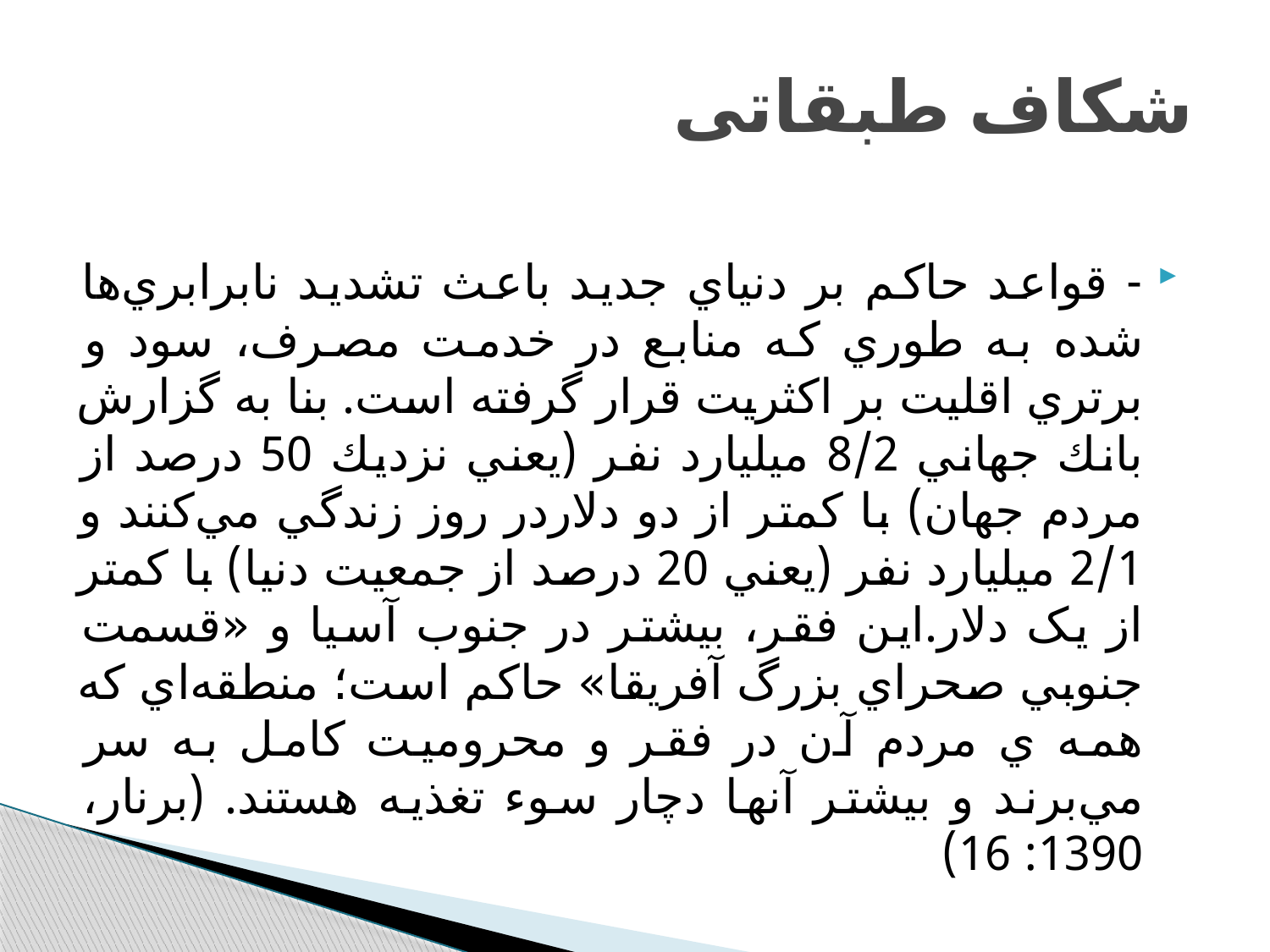

# شکاف طبقاتی
- قواعد حاكم بر دنياي جديد باعث تشديد نابرابري‌ها شده به طوري كه منابع در خدمت مصرف، سود و برتري اقليت بر اكثريت قرار گرفته است. بنا به گزارش بانك جهاني 8/2 ميليارد نفر (يعني نزديك 50 درصد از مردم جهان) با كمتر از دو دلاردر روز زندگي مي‌كنند و 2/1 ميليارد نفر (يعني 20 درصد از جمعيت دنيا) با كمتر از یک دلار.اين فقر، بيشتر در جنوب آسيا و «قسمت جنوبي صحراي بزرگ آفريقا» حاكم است؛ منطقه‌اي كه همه ي مردم آن در فقر و محروميت كامل به سر مي‌برند و بيشتر آنها دچار سوء تغذيه هستند. (برنار، 1390: 16)